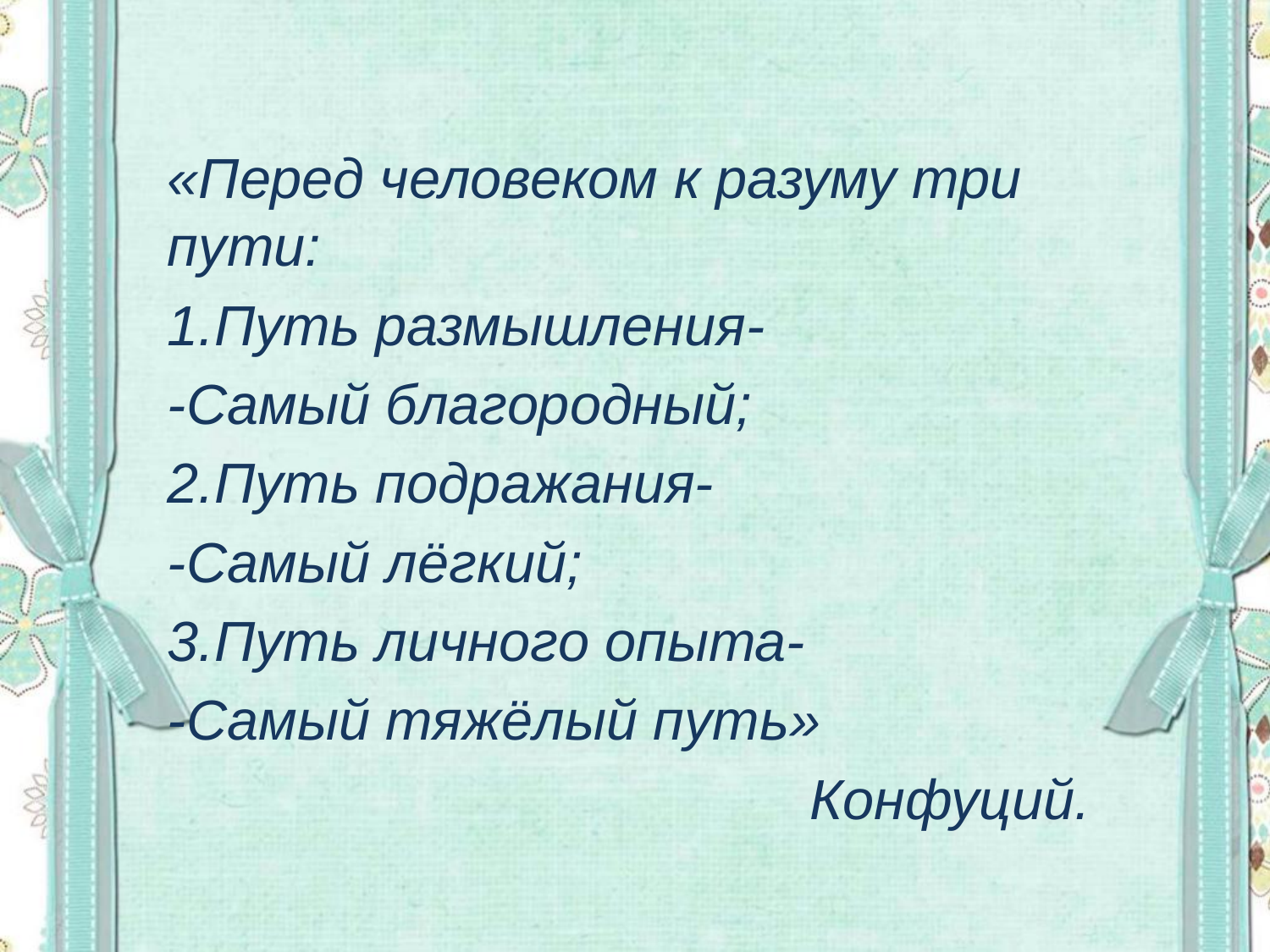

#
«Перед человеком к разуму три пути:
1.Путь размышления-
-Самый благородный;
2.Путь подражания-
-Самый лёгкий;
3.Путь личного опыта-
-Самый тяжёлый путь»
                                         Конфуций.